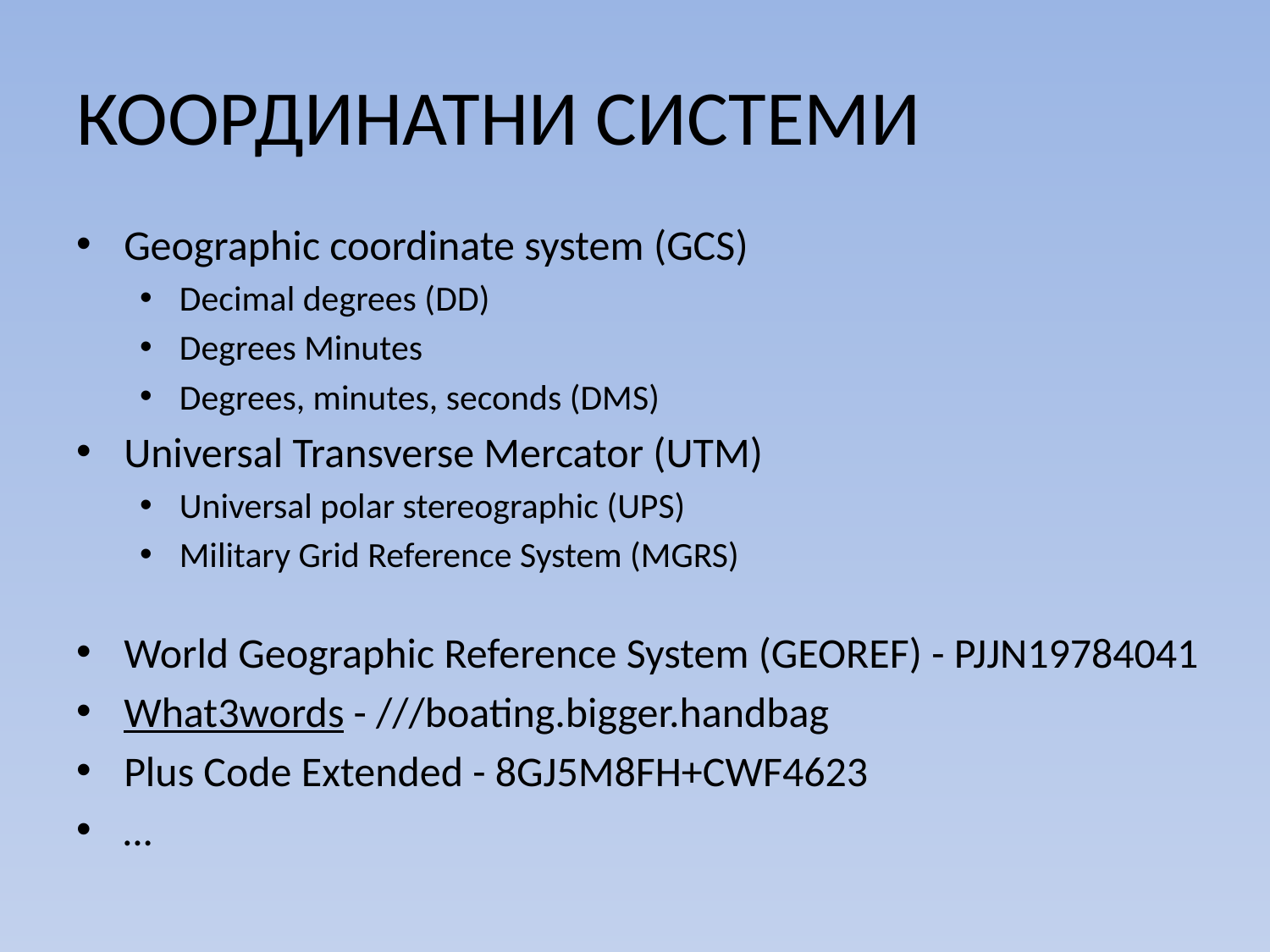

# Координатни системи
Geographic coordinate system (GCS)
Decimal degrees (DD)
Degrees Minutes
Degrees, minutes, seconds (DMS)
Universal Transverse Mercator (UTM)
Universal polar stereographic (UPS)
Military Grid Reference System (MGRS)
World Geographic Reference System (GEOREF) - PJJN19784041
What3words - ///boating.bigger.handbag
Plus Code Extended - 8GJ5M8FH+CWF4623
…